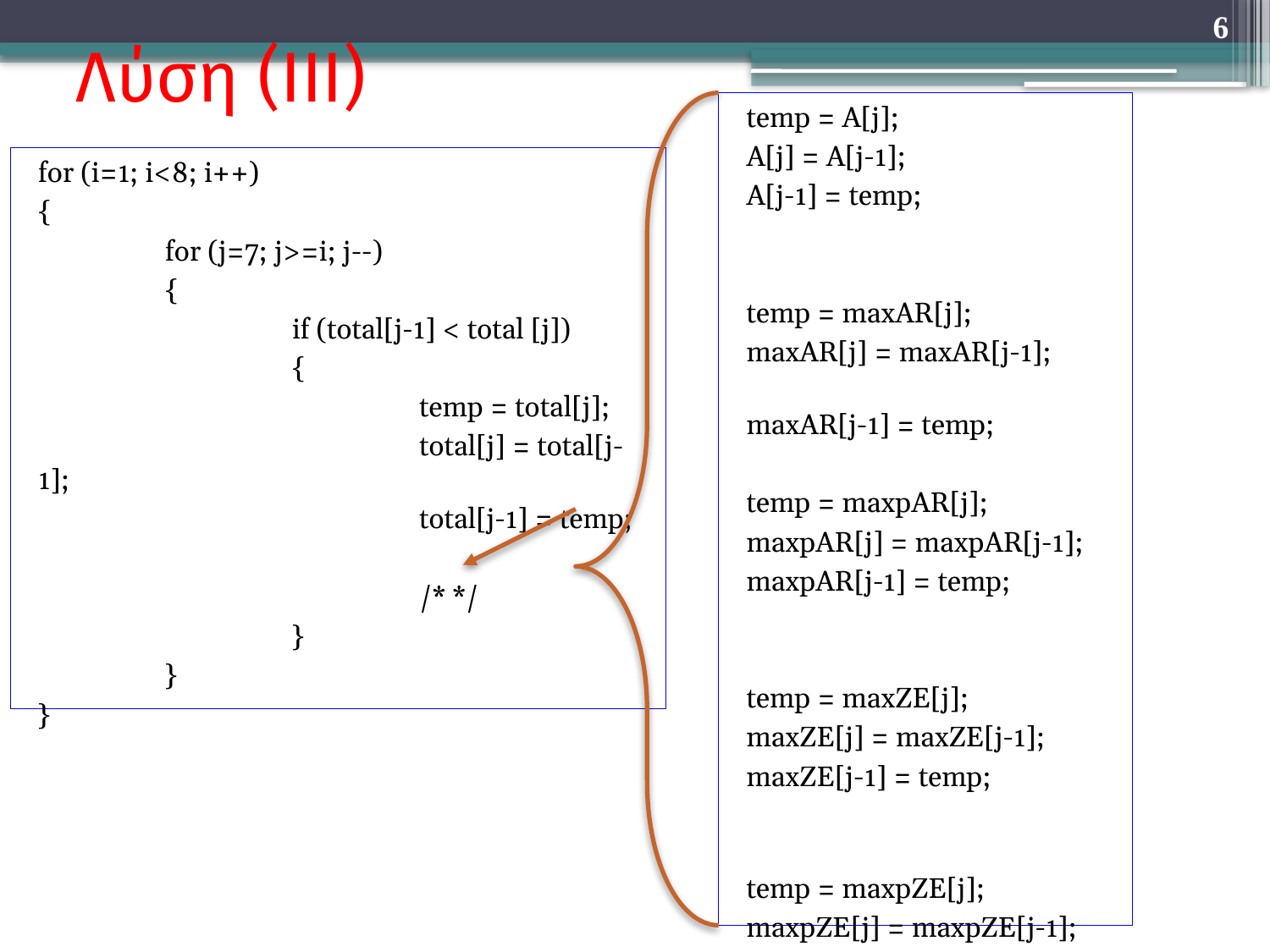

# Λύση (ΙΙΙ)
6

temp = A[j];
A[j] = A[j-1];
A[j-1] = temp;

temp = maxAR[j];
maxAR[j] = maxAR[j-1];
maxAR[j-1] = temp;

temp = maxpAR[j];
maxpAR[j] = maxpAR[j-1];
maxpAR[j-1] = temp;

temp = maxZE[j];
maxZE[j] = maxZE[j-1];
maxZE[j-1] = temp;

temp = maxpZE[j];
maxpZE[j] = maxpZE[j-1];
maxpZE[j-1] = temp;
for (i=1; i<8; i++)
{
	for (j=7; j>=i; j--)
	{
		if (total[j-1] < total [j])
		{
			temp = total[j];
			total[j] = total[j-1];
			total[j-1] = temp;

			/* */
		}
	}
}